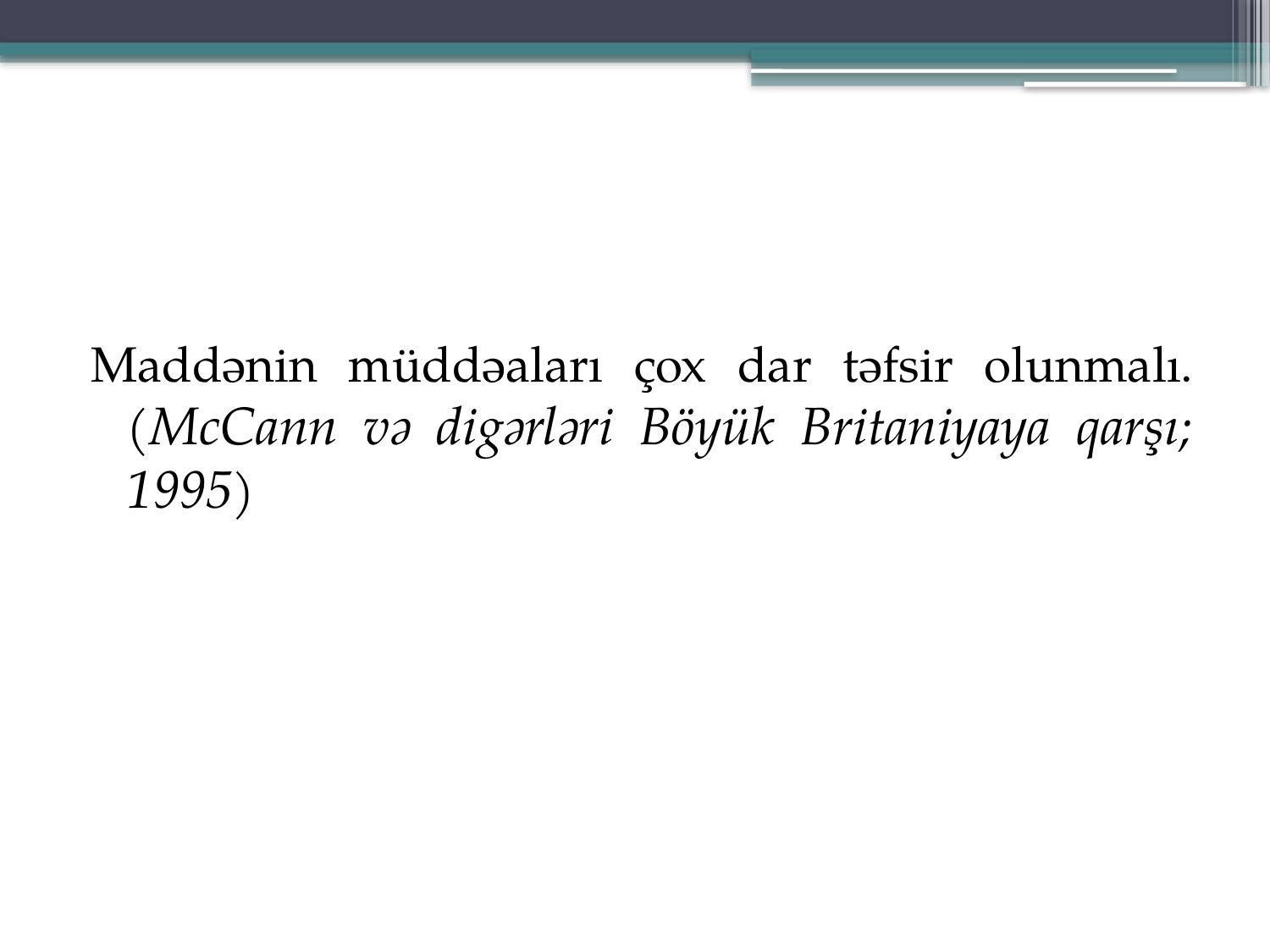

Maddənin müddəaları çox dar təfsir olunmalı. (McCann və digərləri Böyük Britaniyaya qarşı; 1995)